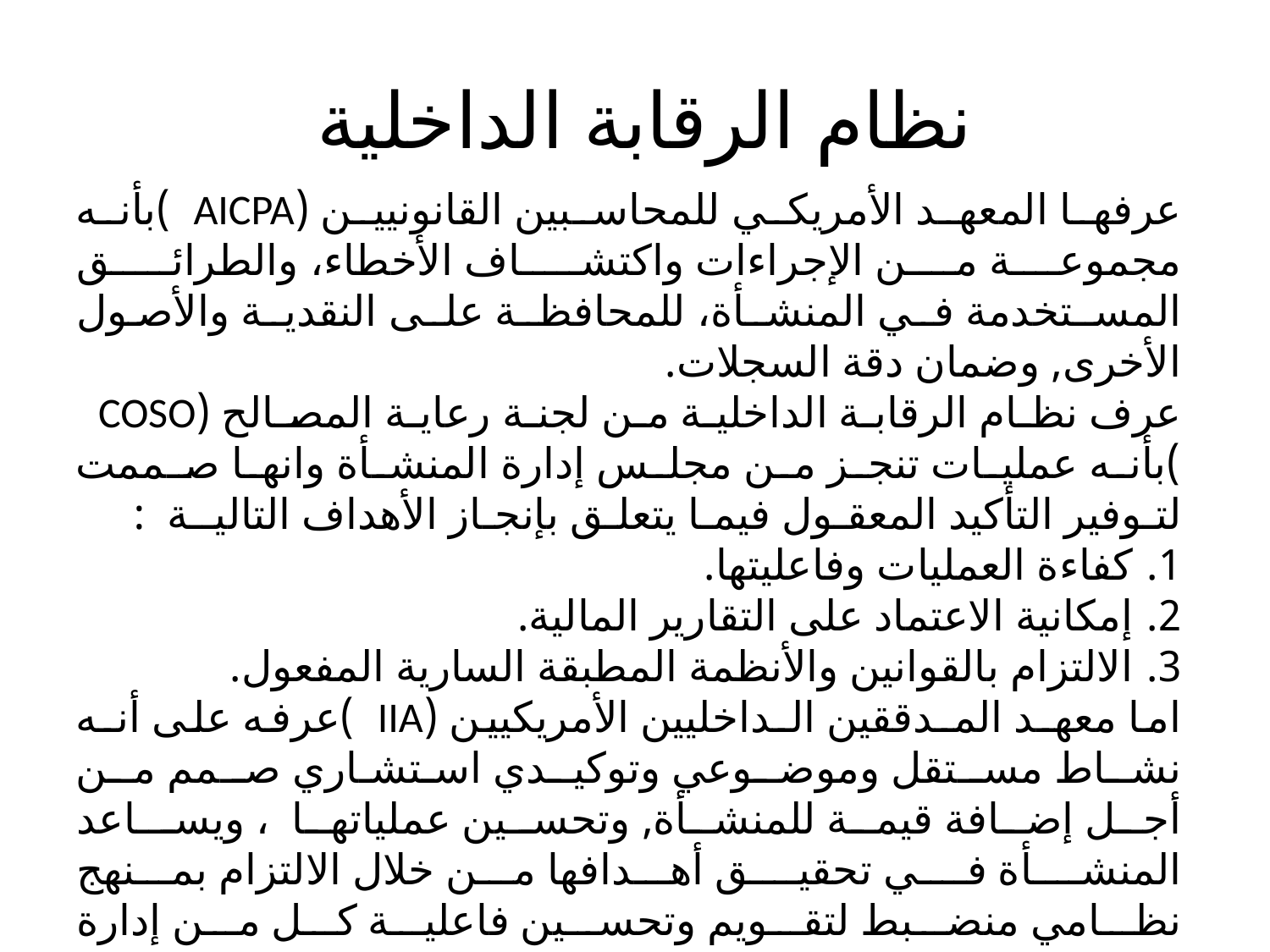

# نظام الرقابة الداخلية
عرفها المعهد الأمريكي للمحاسبين القانونيين (AICPA  )بأنه مجموعة من الإجراءات واكتشـاف الأخطاء، والطرائـق المسـتخدمة فـي المنشـأة، للمحافظـة علـى النقديـة والأصول الأخرى, وضمان دقة السجلات.
عرف نظـام الرقابـة الداخليـة مـن لجنـة رعايـة المصـالح (COSO   )بأنـه عمليـات تنجـز مـن مجلـس إدارة المنشـأة وانهـا صـممت لتـوفير التأكيد المعقـول فيمـا يتعلـق بإنجـاز الأهداف التاليــة  :
كفاءة العمليات وفاعليتها.
إمكانية الاعتماد على التقارير المالية.
الالتزام بالقوانين والأنظمة المطبقة السارية المفعول.
اما معهـد المـدققين الـداخليين الأمريكيين (IIA  )عرفه على أنـه نشـاط مسـتقل وموضـوعي وتوكيـدي استشـاري صـمم مـن أجـل إضـافة قيمـة للمنشـأة, وتحسـين عملياتهـا  ، ويســاعد المنشــأة فــي تحقيــق أهـدافها مـن خلال الالتزام بمـنهج نظـامي منضـبط لتقـويم وتحسـين فاعليـة كـل مـن إدارة المخـاطر والرقابة وعمليات التحكم